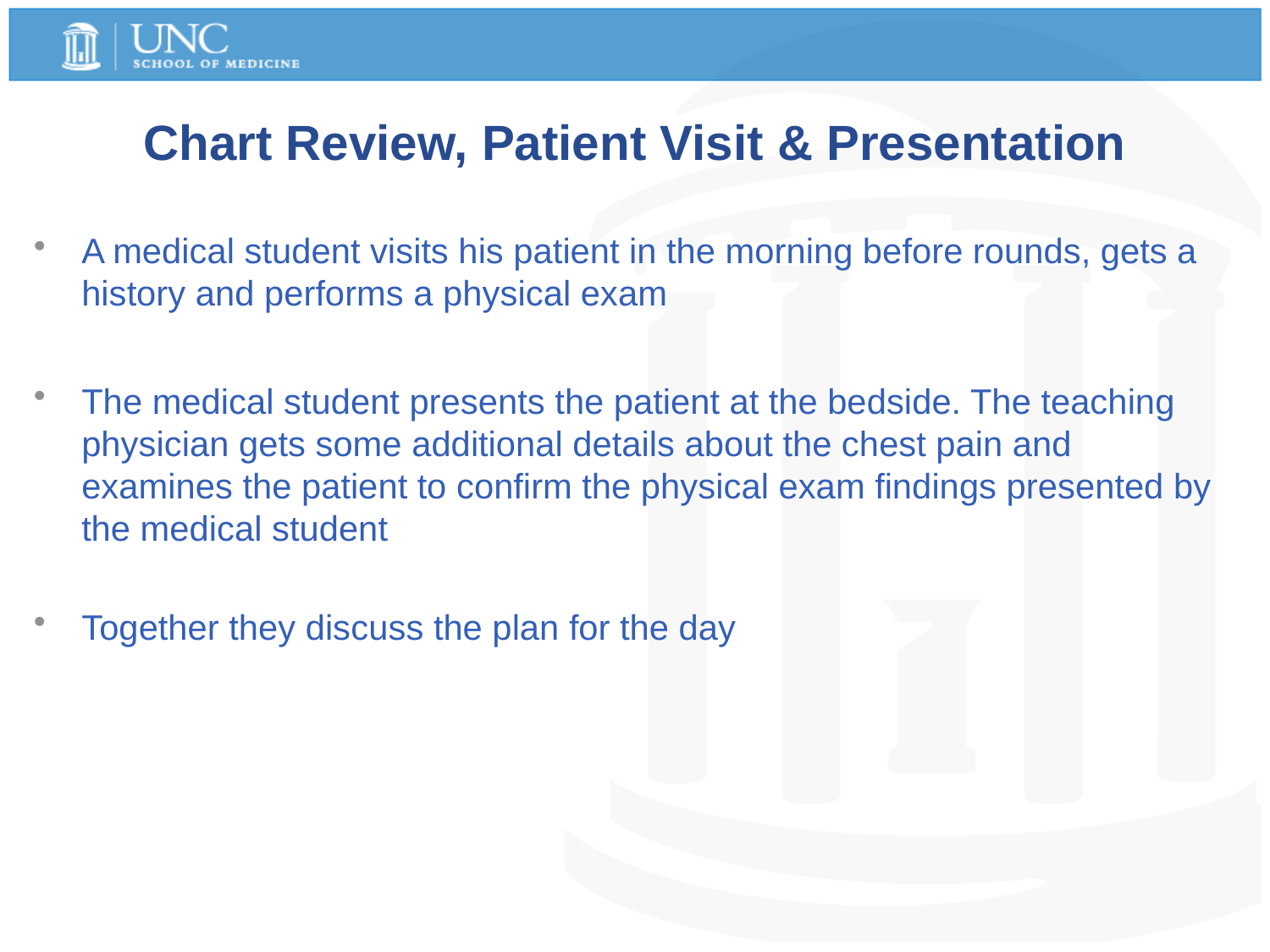

# Chart Review, Patient Visit & Presentation
A medical student visits his patient in the morning before rounds, gets a history and performs a physical exam

The medical student presents the patient at the bedside. The teaching physician gets some additional details about the chest pain and examines the patient to confirm the physical exam findings presented by the medical student

Together they discuss the plan for the day